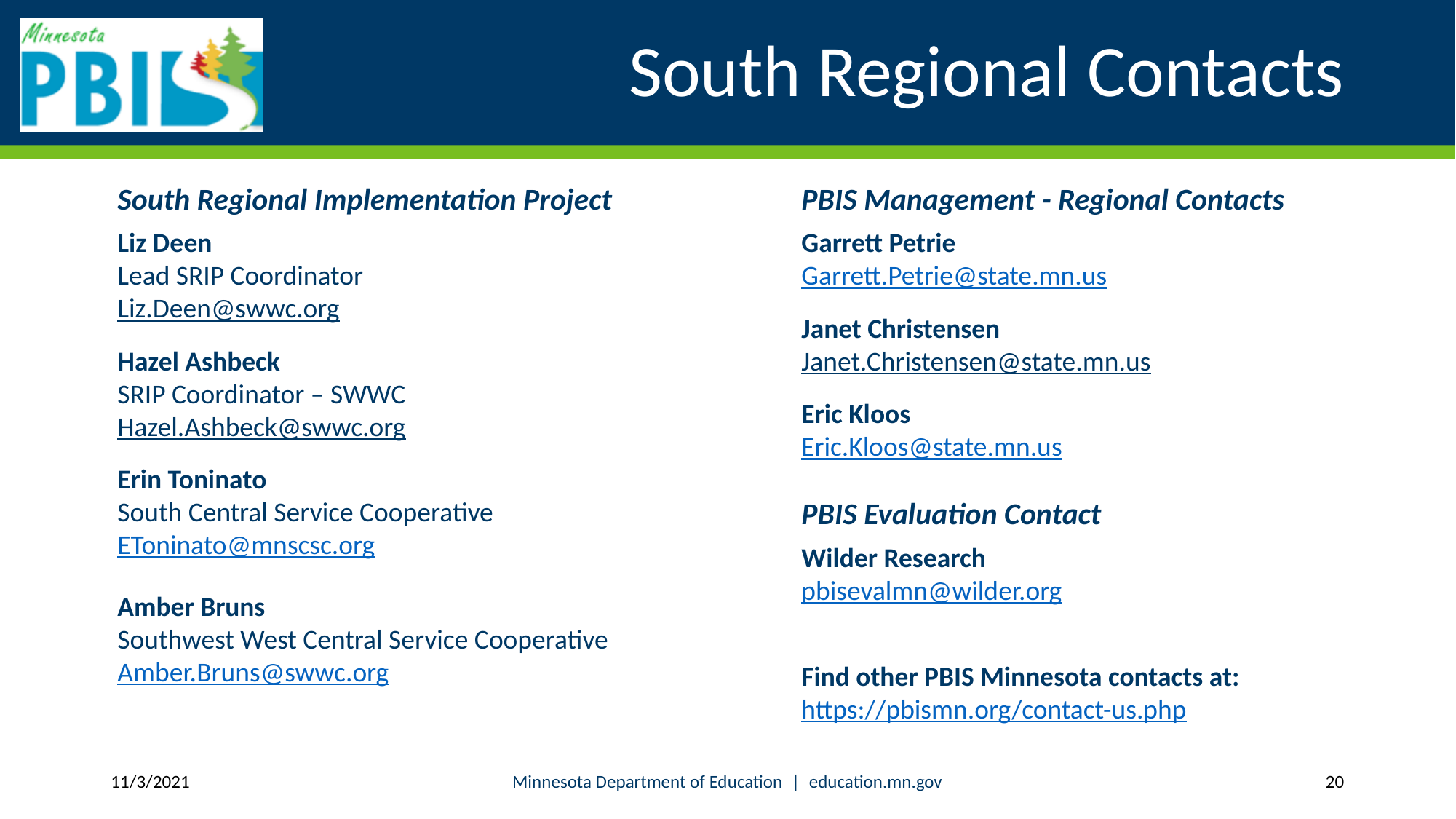

# South Regional Contacts
South Regional Implementation Project
Liz Deen
Lead SRIP Coordinator
Liz.Deen@swwc.org

Hazel Ashbeck
SRIP Coordinator – SWWC
Hazel.Ashbeck@swwc.org

Erin Toninato
South Central Service Cooperative
EToninato@mnscsc.org

Amber Bruns
Southwest West Central Service Cooperative
Amber.Bruns@swwc.org

PBIS Management - Regional Contacts
Garrett Petrie
Garrett.Petrie@state.mn.us

Janet Christensen
Janet.Christensen@state.mn.us

Eric Kloos
Eric.Kloos@state.mn.us
PBIS Evaluation Contact
Wilder Research
pbisevalmn@wilder.org
Find other PBIS Minnesota contacts at: https://pbismn.org/contact-us.php
11/3/2021
Minnesota Department of Education | education.mn.gov
20